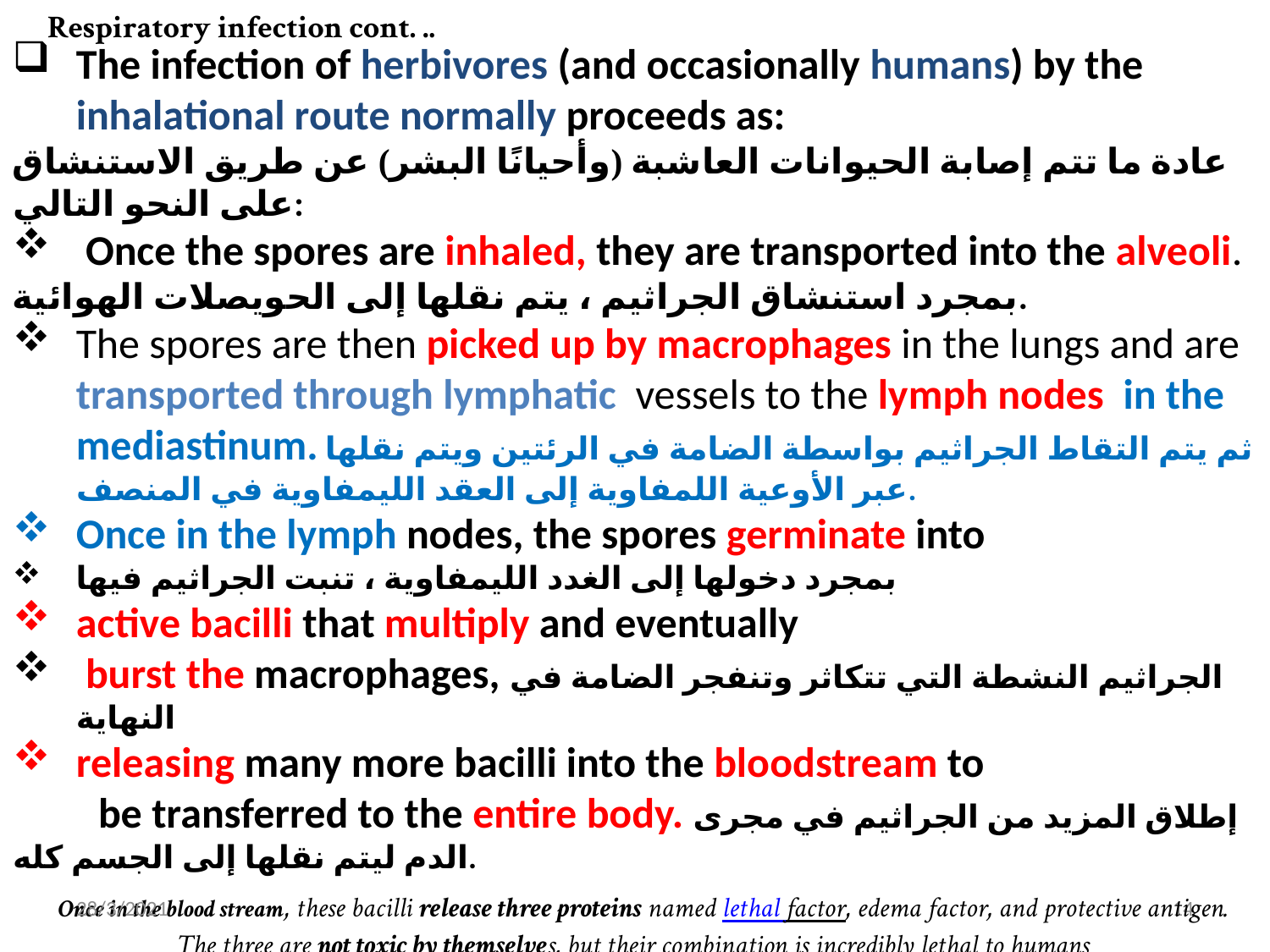

Respiratory infection cont. ..
The infection of herbivores (and occasionally humans) by the inhalational route normally proceeds as:
عادة ما تتم إصابة الحيوانات العاشبة (وأحيانًا البشر) عن طريق الاستنشاق على النحو التالي:
 Once the spores are inhaled, they are transported into the alveoli.
بمجرد استنشاق الجراثيم ، يتم نقلها إلى الحويصلات الهوائية.
The spores are then picked up by macrophages in the lungs and are transported through lymphatic  vessels to the lymph nodes  in the mediastinum. ثم يتم التقاط الجراثيم بواسطة الضامة في الرئتين ويتم نقلها عبر الأوعية اللمفاوية إلى العقد الليمفاوية في المنصف.
Once in the lymph nodes, the spores germinate into
بمجرد دخولها إلى الغدد الليمفاوية ، تنبت الجراثيم فيها
active bacilli that multiply and eventually
 burst the macrophages, الجراثيم النشطة التي تتكاثر وتنفجر الضامة في النهاية
releasing many more bacilli into the bloodstream to
         be transferred to the entire body. إطلاق المزيد من الجراثيم في مجرى الدم ليتم نقلها إلى الجسم كله.
     Once in the blood stream, these bacilli release three proteins named lethal factor, edema factor, and protective antigen.    The three are not toxic by themselves, but their combination is incredibly lethal to humans
بمجرد دخول مجرى الدم ، تطلق هذه العصيات ثلاثة بروتينات تسمى العامل المميت وعامل الوذمة ومستضد الحماية. الثلاثة ليست سامة في حد ذاتها ، ولكن مزيجها قاتل بشكل لا يصدق للإنسان
28/3/2021
14